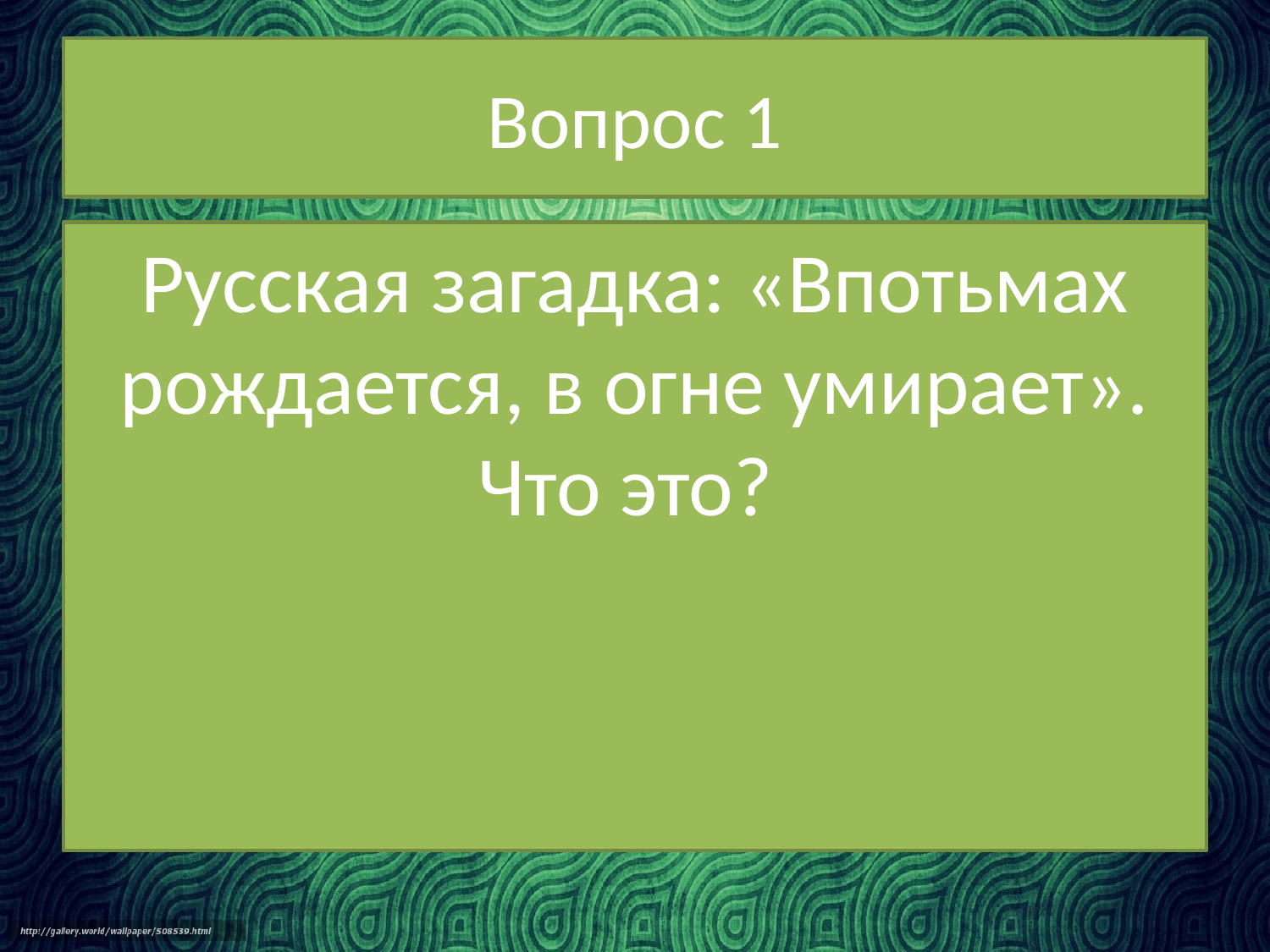

# Вопрос 1
Русская загадка: «Впотьмах рождается, в огне умирает». Что это?